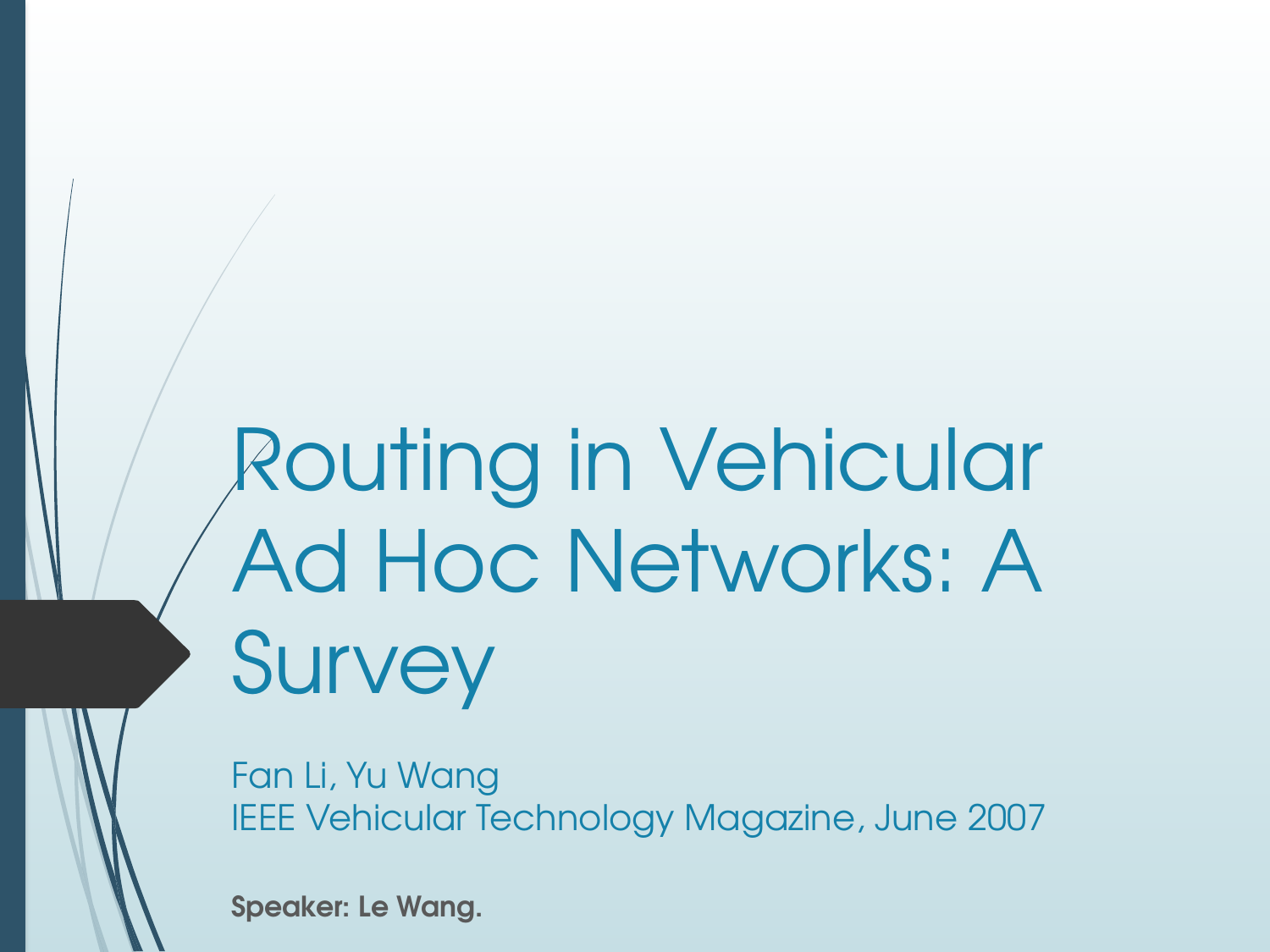

# Routing in Vehicular Ad Hoc Networks: A Survey Fan Li, Yu Wang IEEE Vehicular Technology Magazine, June 2007

Speaker: Le Wang.